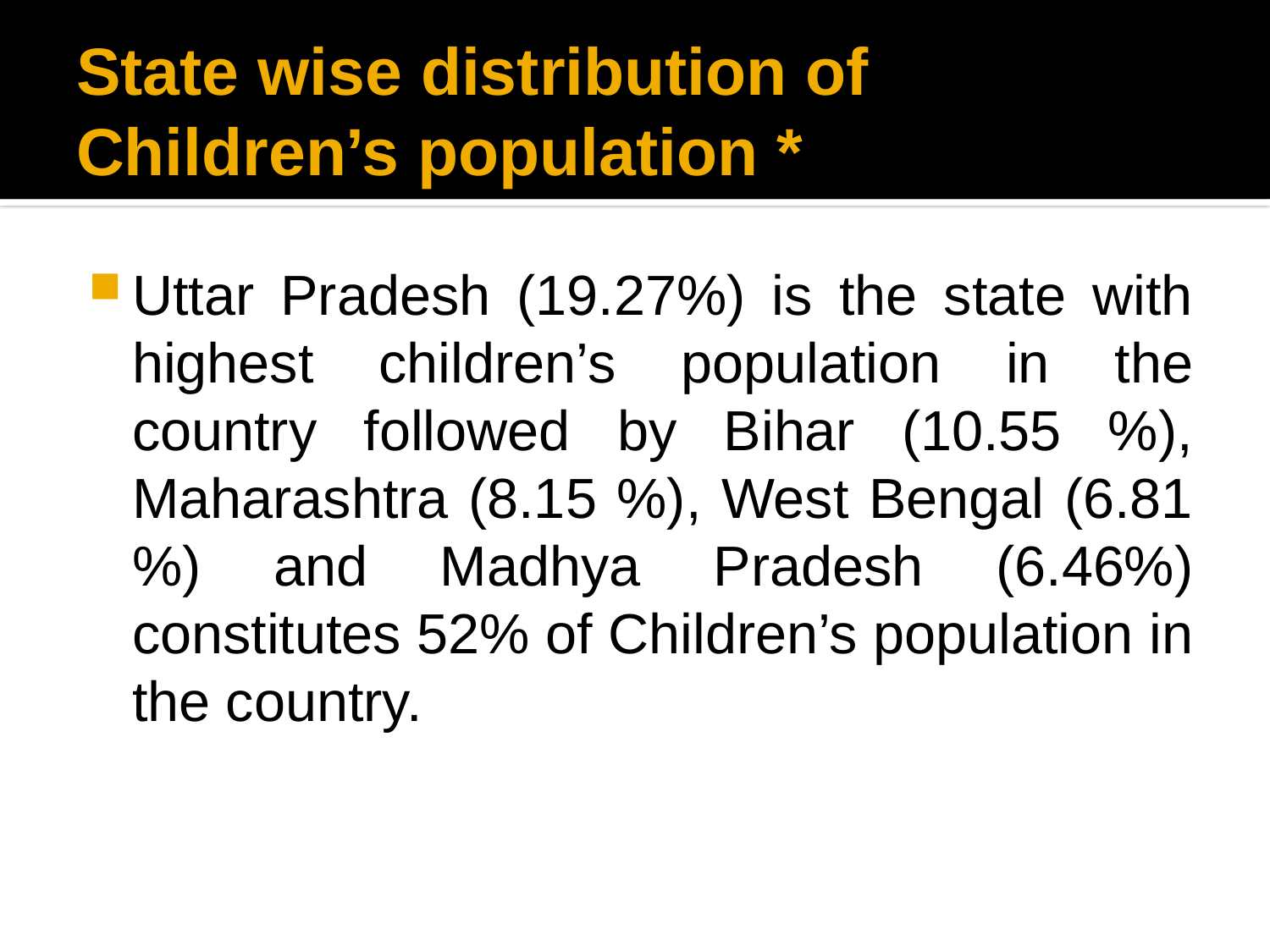

# State wise distribution of Children’s population *
Uttar Pradesh (19.27%) is the state with highest children’s population in the country followed by Bihar (10.55 %), Maharashtra (8.15 %), West Bengal (6.81 %) and Madhya Pradesh (6.46%) constitutes 52% of Children’s population in the country.